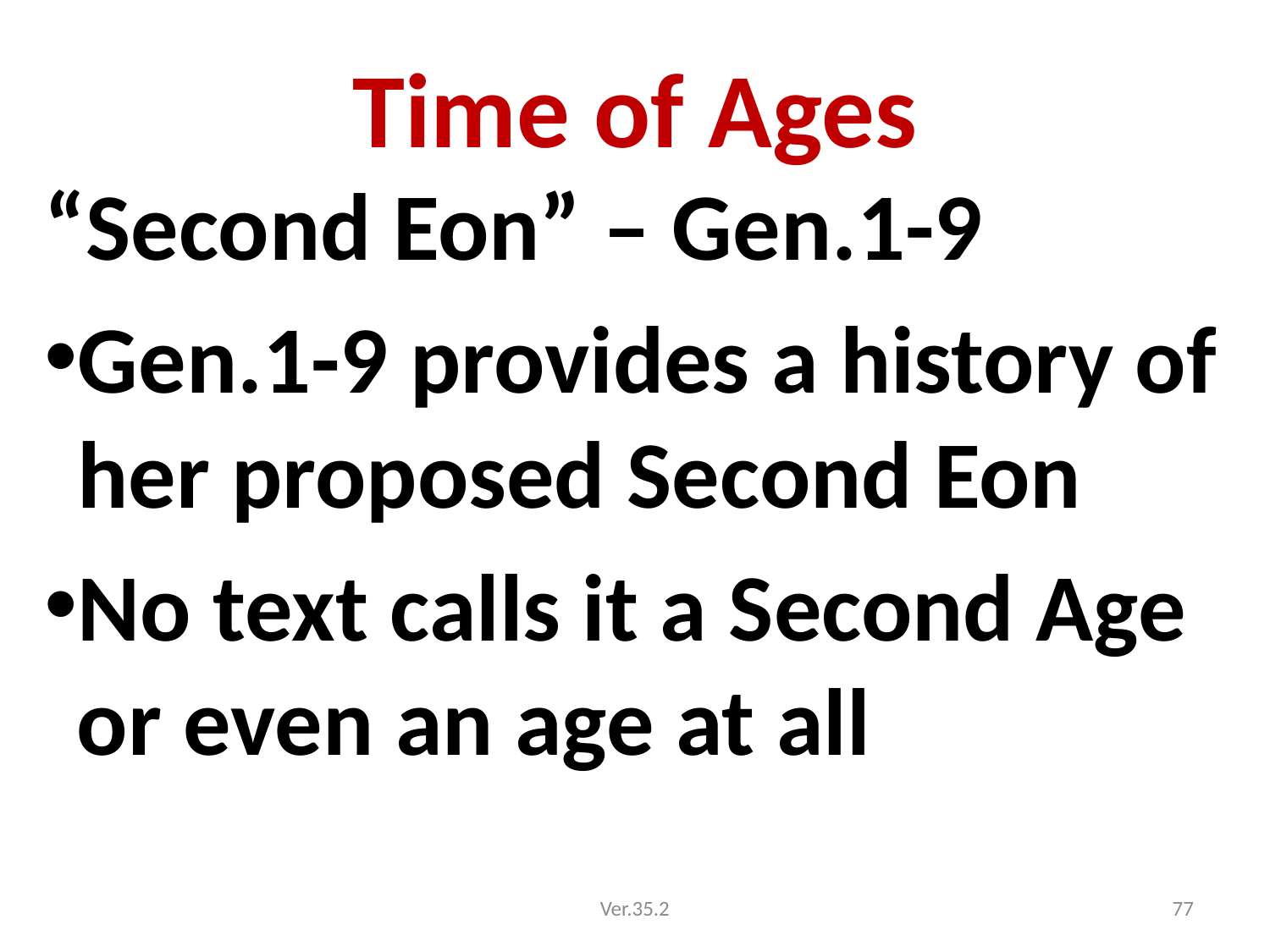

# Time of Ages
“Second Eon” – Gen.1-9
Gen.1-9 provides a history of her proposed Second Eon
No text calls it a Second Age or even an age at all
Ver.35.2
77